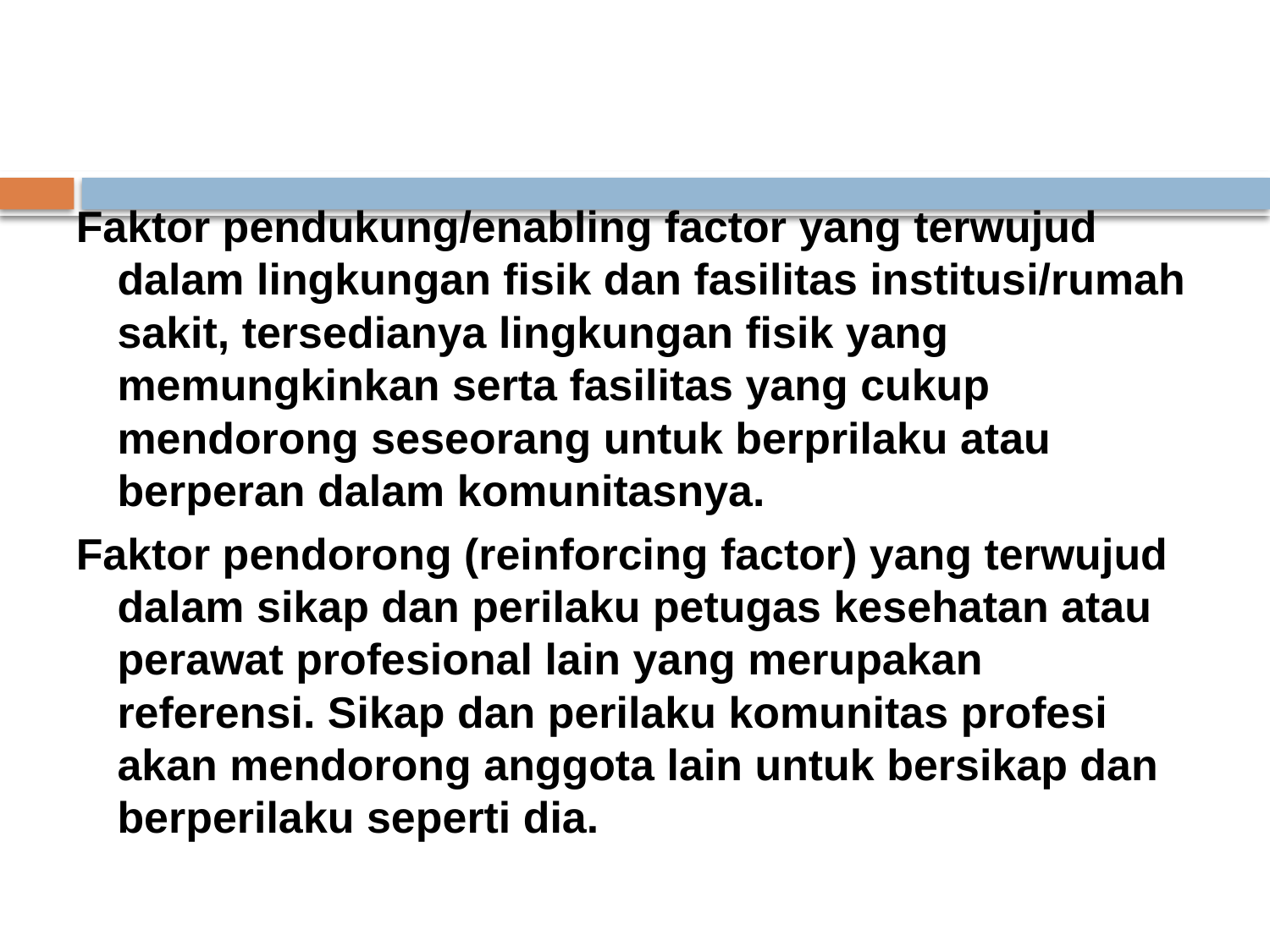

#

Faktor pendukung/enabling factor yang terwujud dalam lingkungan fisik dan fasilitas institusi/rumah sakit, tersedianya lingkungan fisik yang memungkinkan serta fasilitas yang cukup mendorong seseorang untuk berprilaku atau berperan dalam komunitasnya.
Faktor pendorong (reinforcing factor) yang terwujud dalam sikap dan perilaku petugas kesehatan atau perawat profesional lain yang merupakan referensi. Sikap dan perilaku komunitas profesi akan mendorong anggota lain untuk bersikap dan berperilaku seperti dia.